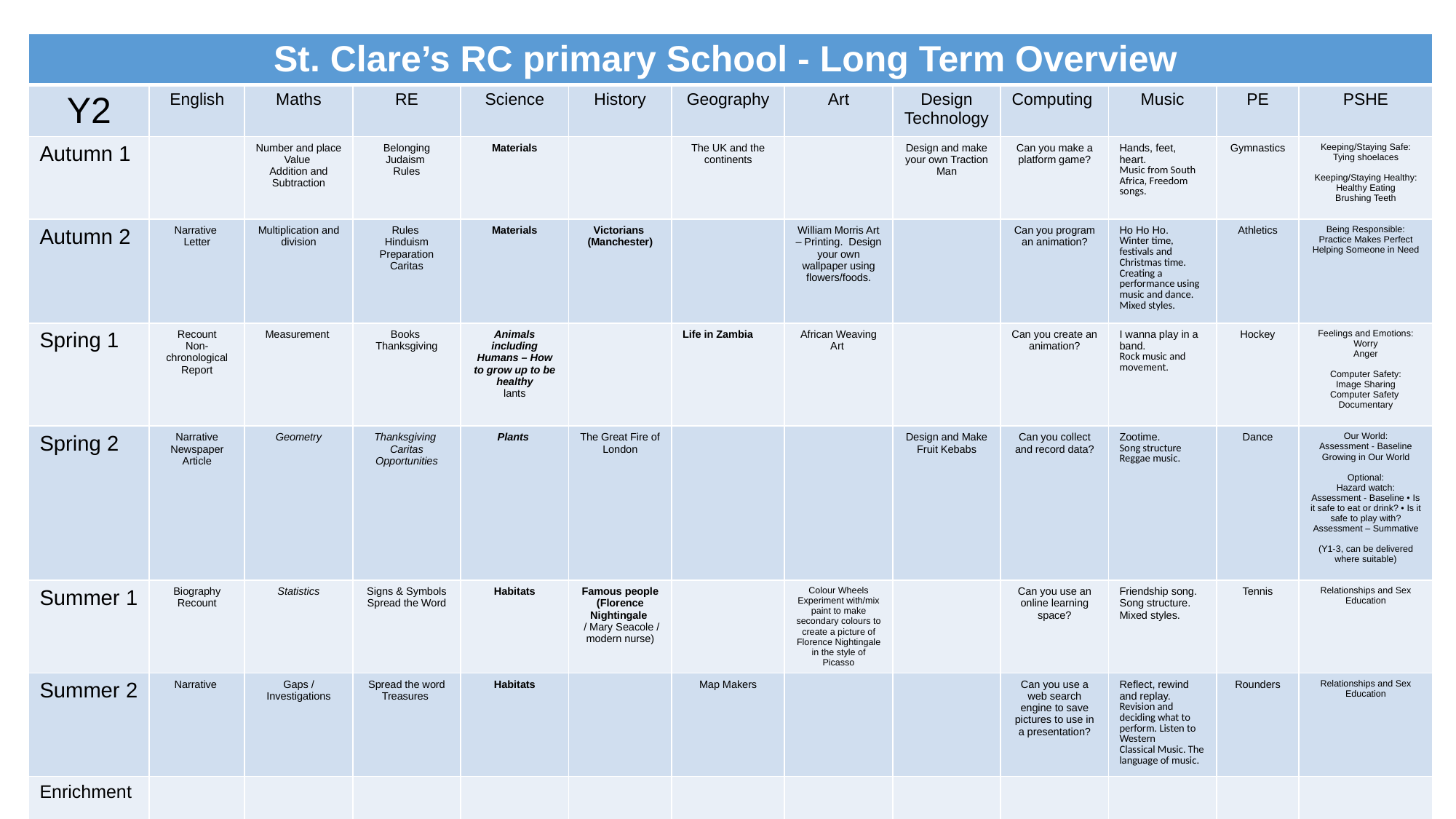

| St. Clare’s RC primary School - Long Term Overview |  |  |  |  |  |  |  |  |  |  |  |  |
| --- | --- | --- | --- | --- | --- | --- | --- | --- | --- | --- | --- | --- |
| Y2 | English | Maths | RE | Science | History | Geography | Art | Design Technology | Computing | Music | PE | PSHE |
| Autumn 1 |  | Number and place Value Addition and Subtraction | Belonging Judaism Rules | Materials |  | The UK and the continents |  | Design and make your own Traction Man | Can you make a platform game? | Hands, feet, heart. Music from South Africa, Freedom songs. | Gymnastics | Keeping/Staying Safe: Tying shoelaces Keeping/Staying Healthy: Healthy Eating Brushing Teeth |
| Autumn 2 | Narrative Letter | Multiplication and division | Rules Hinduism Preparation Caritas | Materials | Victorians (Manchester) |  | William Morris Art – Printing. Design your own wallpaper using flowers/foods. |  | Can you program an animation? | Ho Ho Ho. Winter time, festivals and Christmas time. Creating a performance using music and dance. Mixed styles. | Athletics | Being Responsible: Practice Makes Perfect Helping Someone in Need |
| Spring 1 | Recount Non-chronological Report | Measurement | Books Thanksgiving | Animals including Humans – How to grow up to be healthy lants |  | Life in Zambia | African Weaving Art |  | Can you create an animation? | I wanna play in a band. Rock music and movement. | Hockey | Feelings and Emotions: Worry Anger Computer Safety: Image Sharing Computer Safety Documentary |
| Spring 2 | Narrative Newspaper Article | Geometry | Thanksgiving Caritas Opportunities | Plants | The Great Fire of London |  |  | Design and Make Fruit Kebabs | Can you collect and record data? | Zootime. Song structure Reggae music. | Dance | Our World: Assessment - Baseline Growing in Our World Optional: Hazard watch: Assessment - Baseline • Is it safe to eat or drink? • Is it safe to play with? Assessment – Summative (Y1-3, can be delivered where suitable) |
| Summer 1 | Biography Recount | Statistics | Signs & Symbols Spread the Word | Habitats | Famous people (Florence Nightingale / Mary Seacole / modern nurse) |  | Colour Wheels Experiment with/mix paint to make secondary colours to create a picture of Florence Nightingale in the style of Picasso |  | Can you use an online learning space? | Friendship song. Song structure. Mixed styles. | Tennis | Relationships and Sex Education |
| Summer 2 | Narrative | Gaps / Investigations | Spread the word Treasures | Habitats |  | Map Makers |  |  | Can you use a web search engine to save pictures to use in a presentation? | Reflect, rewind and replay. Revision and deciding what to perform. Listen to Western Classical Music. The language of music. | Rounders | Relationships and Sex Education |
| Enrichment |  |  |  |  |  |  |  |  |  |  |  |  |